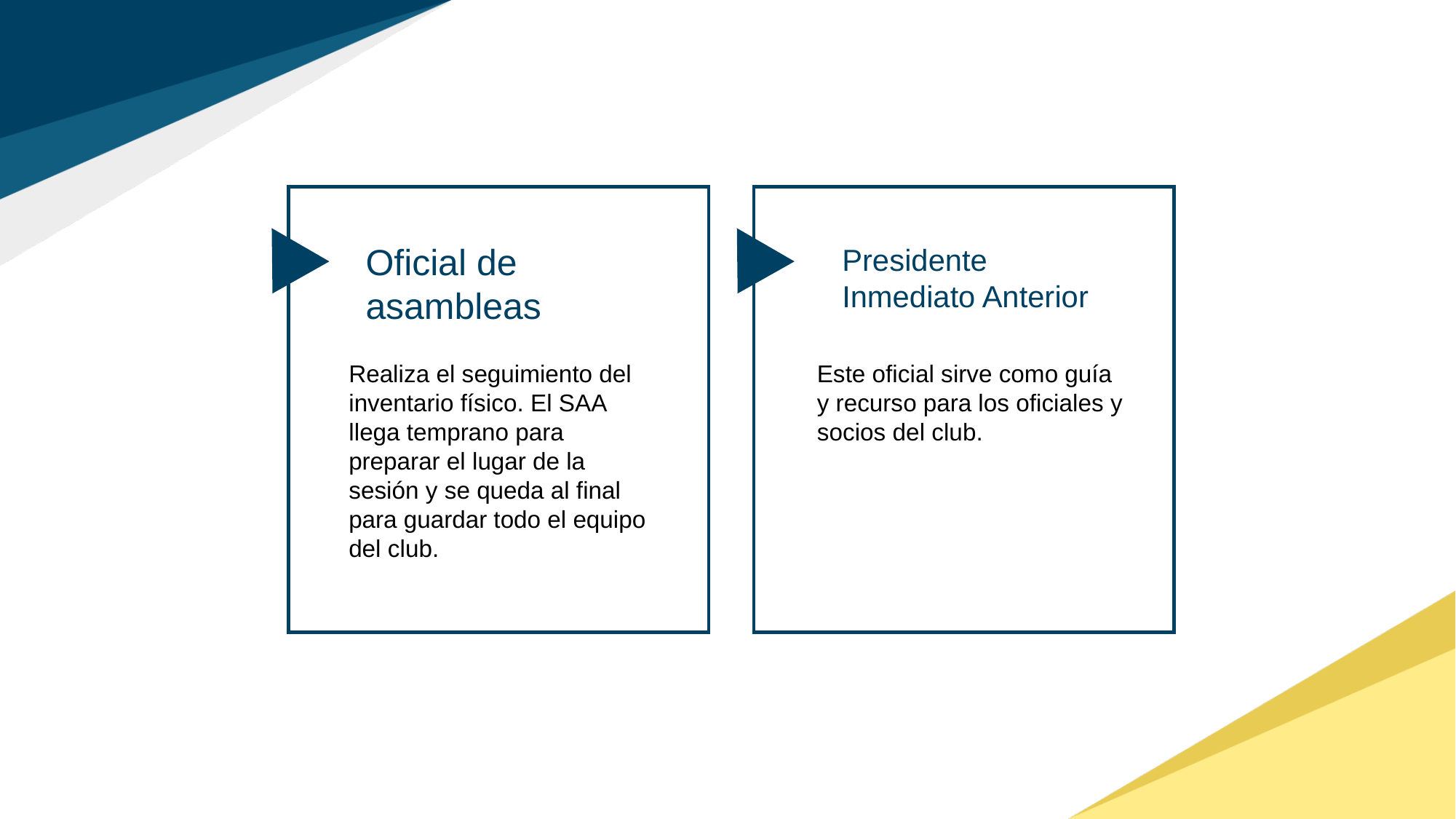

Oficial de
asambleas

Realiza el seguimiento del inventario físico. El SAA llega temprano para preparar el lugar de la sesión y se queda al final para guardar todo el equipo del club.

Presidente
Inmediato Anterior

Este oficial sirve como guía y recurso para los oficiales y socios del club.